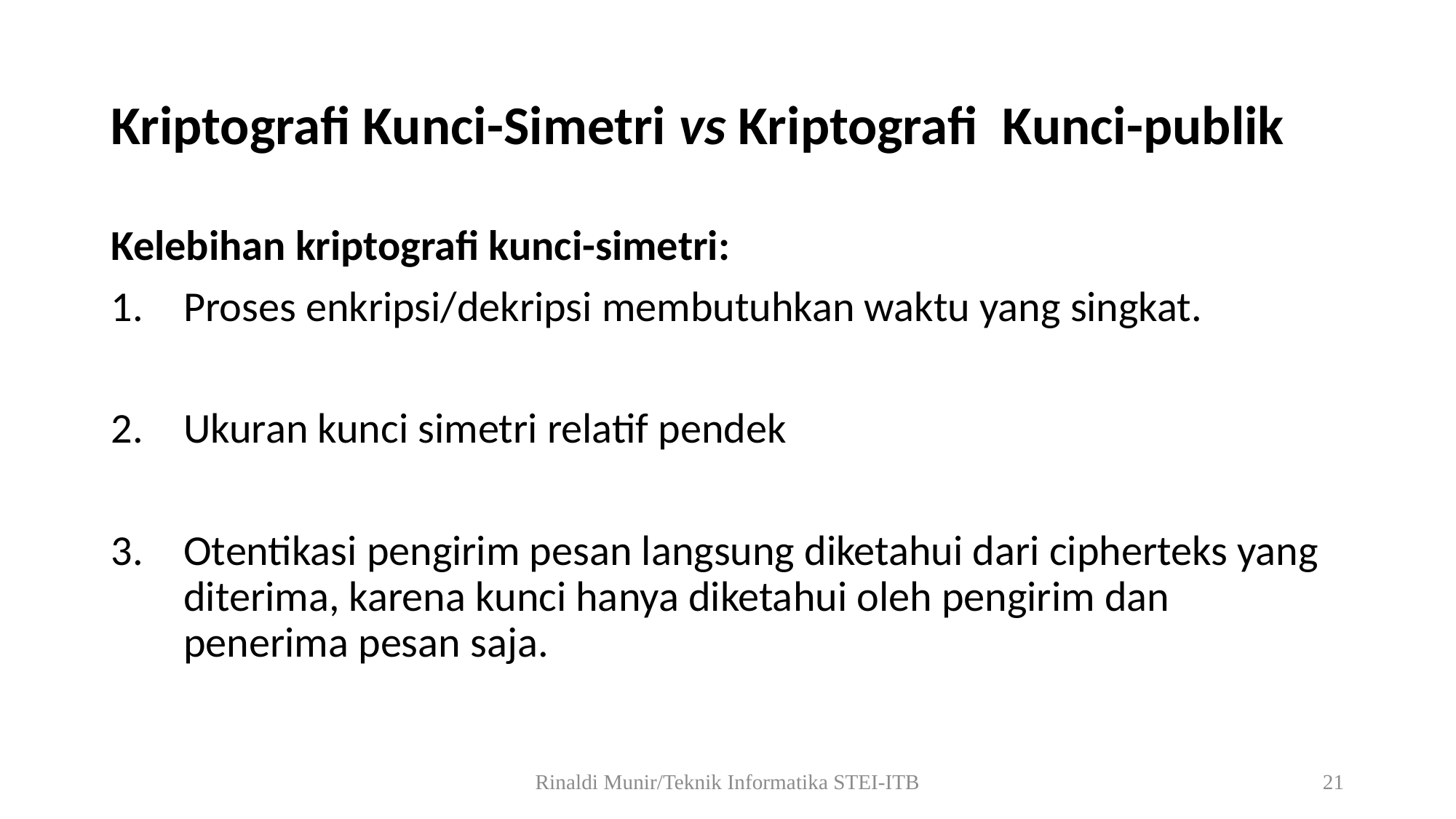

# Kriptografi Kunci-Simetri vs Kriptografi  Kunci-publik
Kelebihan kriptografi kunci-simetri:
Proses enkripsi/dekripsi membutuhkan waktu yang singkat.

Ukuran kunci simetri relatif pendek

Otentikasi pengirim pesan langsung diketahui dari cipherteks yang diterima, karena kunci hanya diketahui oleh pengirim dan penerima pesan saja.
Rinaldi Munir/Teknik Informatika STEI-ITB
21